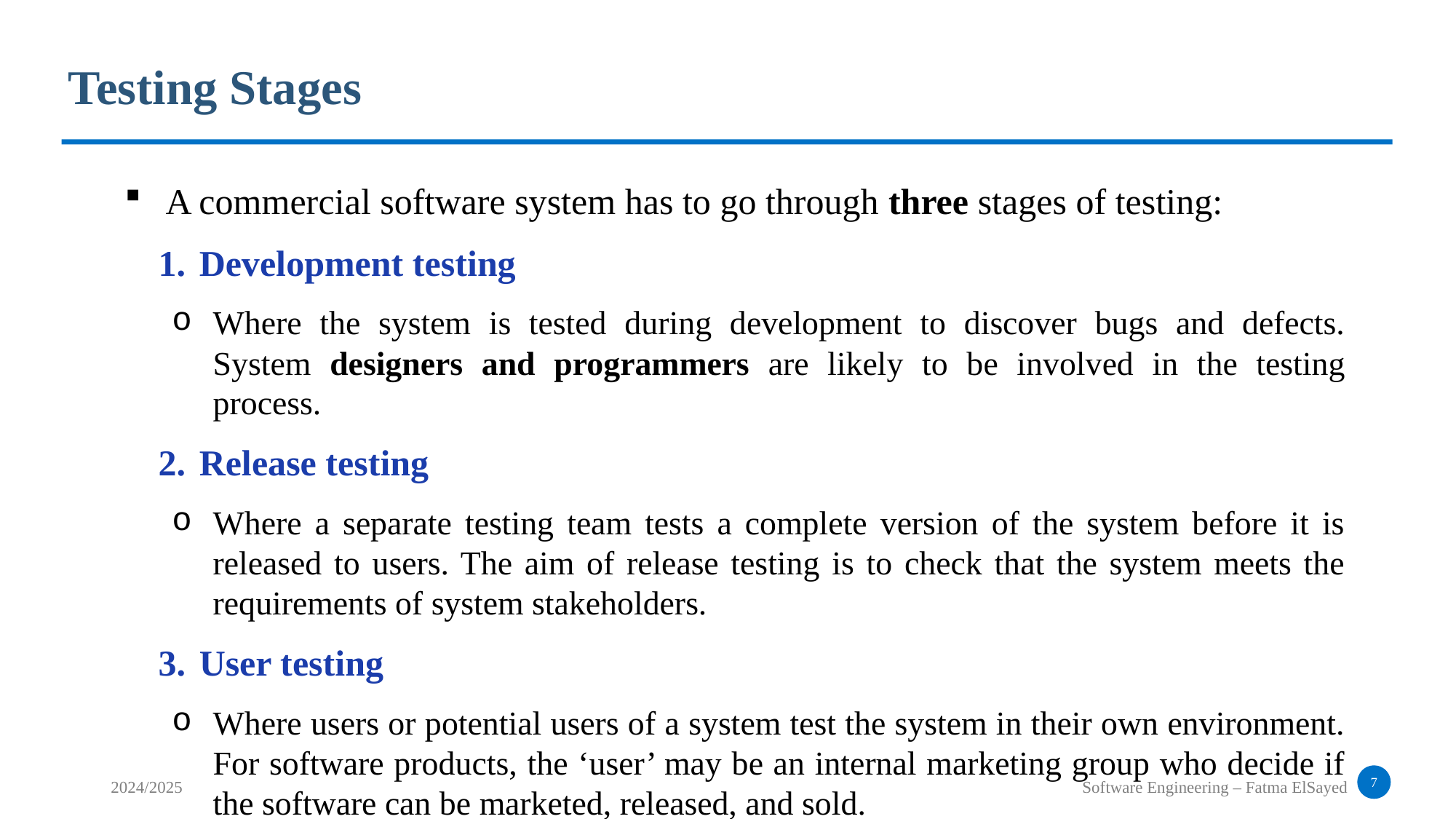

Testing Stages
A commercial software system has to go through three stages of testing:
Development testing
Where the system is tested during development to discover bugs and defects. System designers and programmers are likely to be involved in the testing process.
Release testing
Where a separate testing team tests a complete version of the system before it is released to users. The aim of release testing is to check that the system meets the requirements of system stakeholders.
User testing
Where users or potential users of a system test the system in their own environment. For software products, the ‘user’ may be an internal marketing group who decide if the software can be marketed, released, and sold.
7